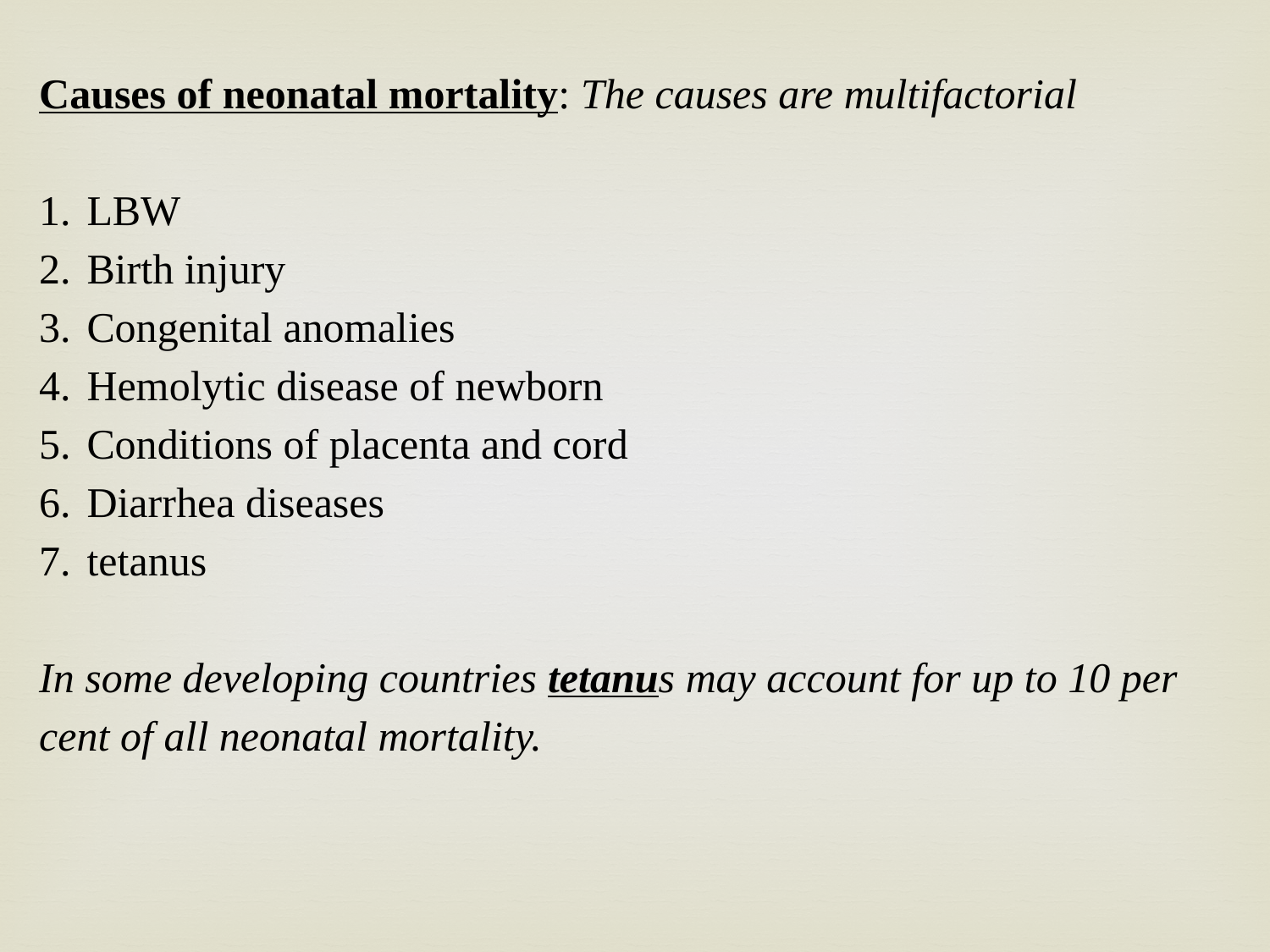

Causes of neonatal mortality: The causes are multifactorial

LBW
Birth injury
Congenital anomalies
Hemolytic disease of newborn
Conditions of placenta and cord
Diarrhea diseases
tetanus

In some developing countries tetanus may account for up to 10 per cent of all neonatal mortality.